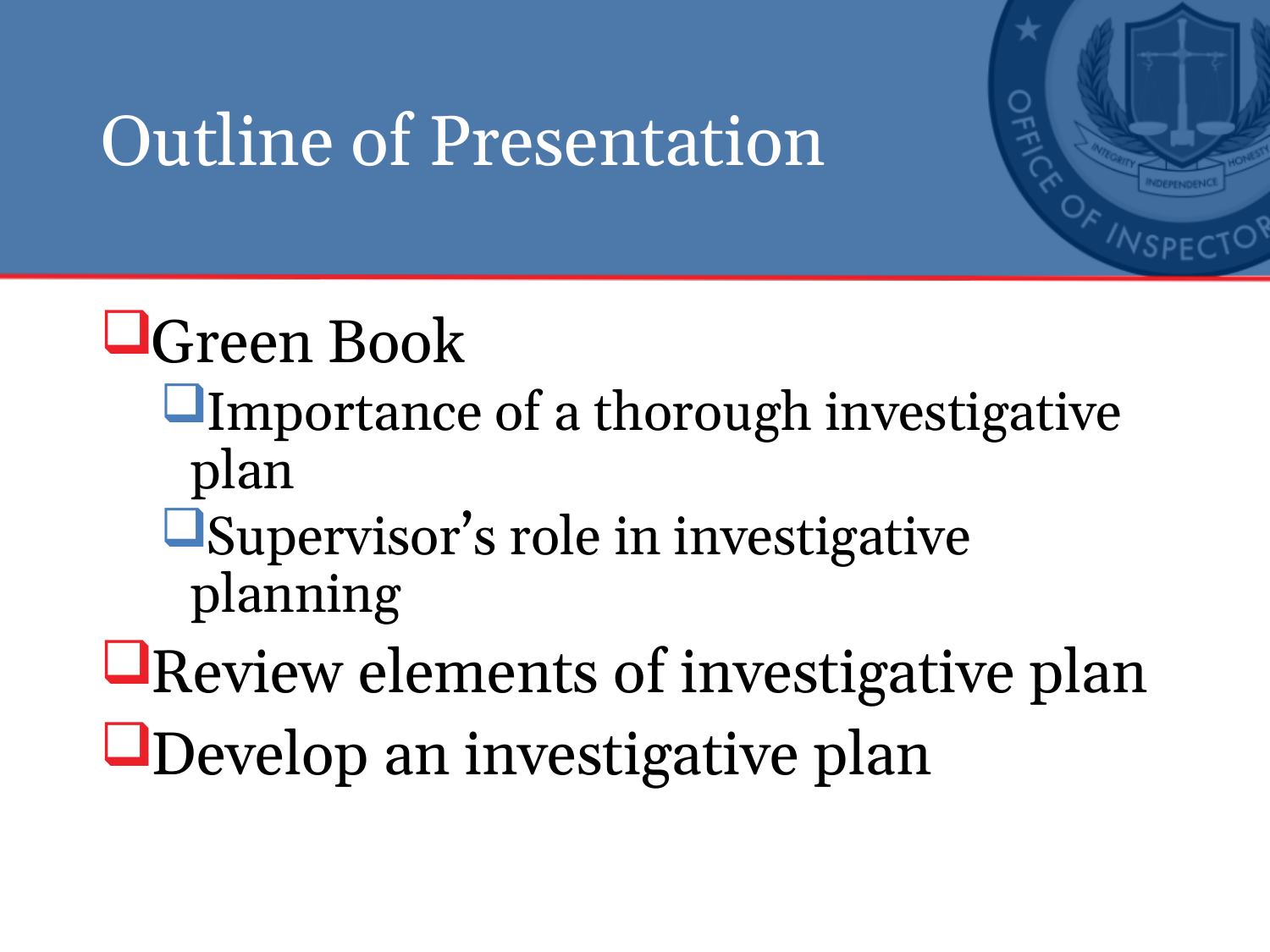

# Outline of Presentation
Green Book
Importance of a thorough investigative plan
Supervisor’s role in investigative planning
Review elements of investigative plan
Develop an investigative plan